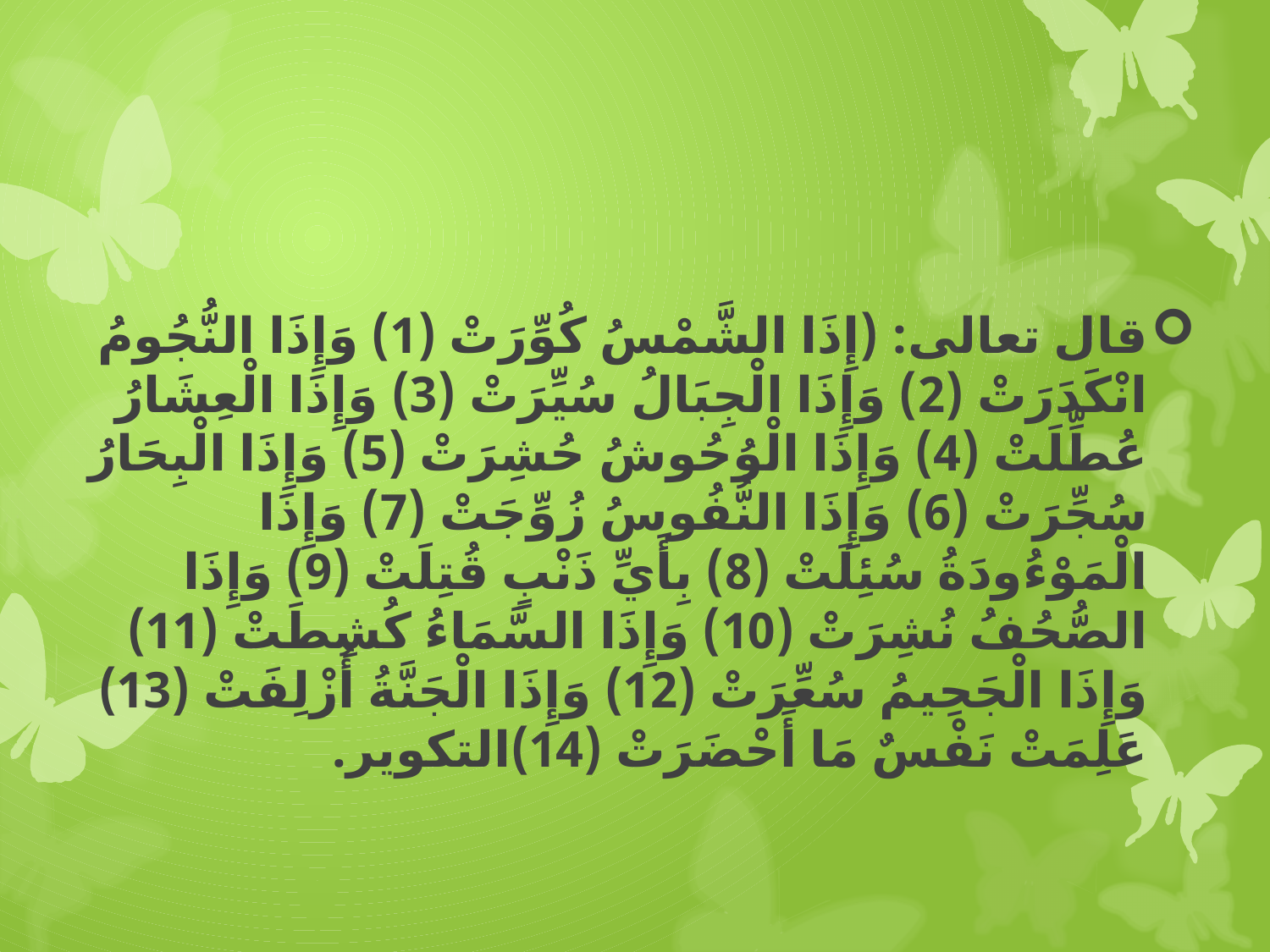

#
قال تعالى: (إِذَا الشَّمْسُ كُوِّرَتْ (1) وَإِذَا النُّجُومُ انْكَدَرَتْ (2) وَإِذَا الْجِبَالُ سُيِّرَتْ (3) وَإِذَا الْعِشَارُ عُطِّلَتْ (4) وَإِذَا الْوُحُوشُ حُشِرَتْ (5) وَإِذَا الْبِحَارُ سُجِّرَتْ (6) وَإِذَا النُّفُوسُ زُوِّجَتْ (7) وَإِذَا الْمَوْءُودَةُ سُئِلَتْ (8) بِأَيِّ ذَنْبٍ قُتِلَتْ (9) وَإِذَا الصُّحُفُ نُشِرَتْ (10) وَإِذَا السَّمَاءُ كُشِطَتْ (11) وَإِذَا الْجَحِيمُ سُعِّرَتْ (12) وَإِذَا الْجَنَّةُ أُزْلِفَتْ (13) عَلِمَتْ نَفْسٌ مَا أَحْضَرَتْ (14)التكوير.